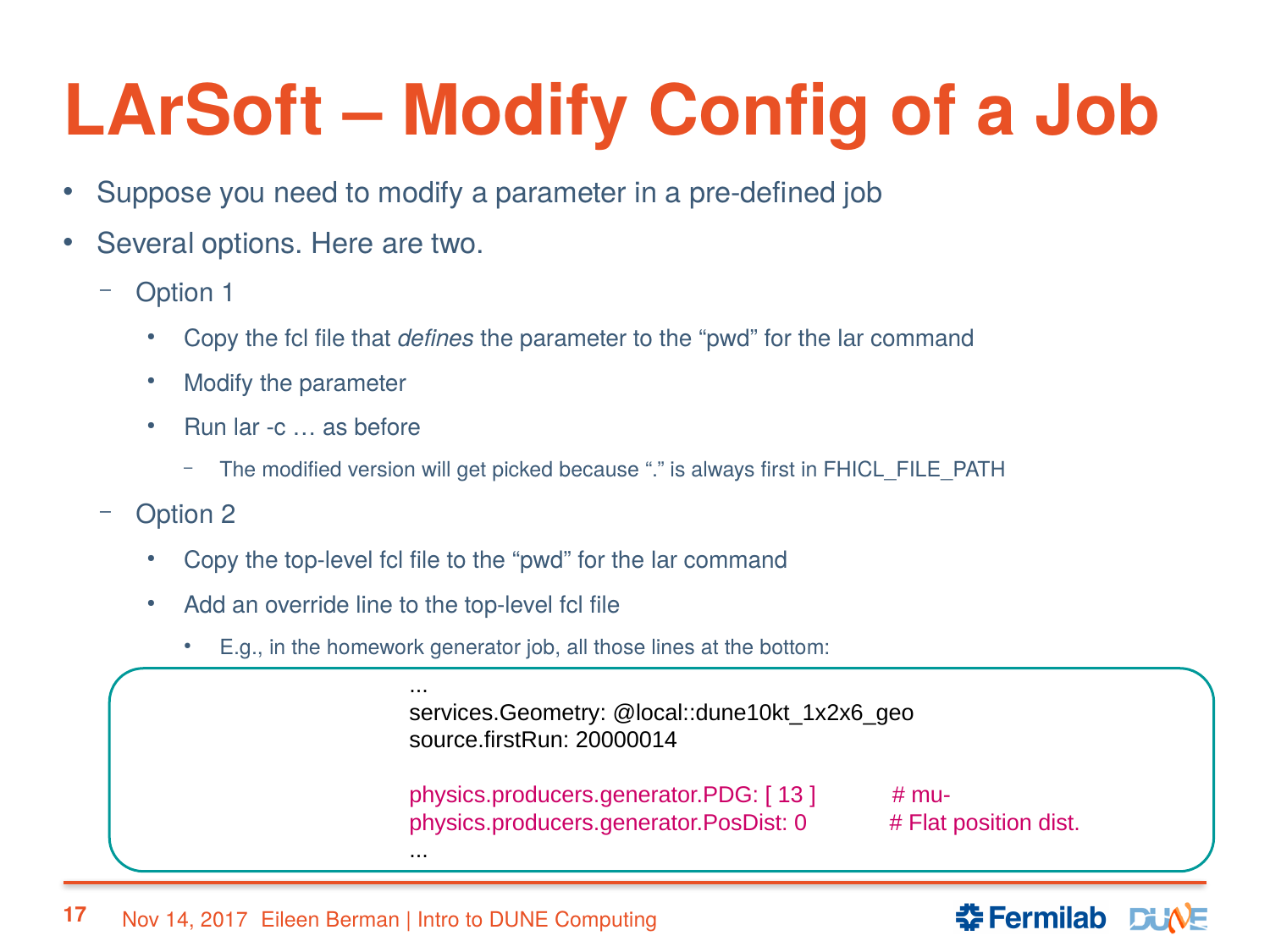

# LArSoft – Modify Config of a Job
Suppose you need to modify a parameter in a pre-defined job
Several options. Here are two.
Option 1
Copy the fcl file that defines the parameter to the “pwd” for the lar command
Modify the parameter
Run lar -c … as before
The modified version will get picked because “.” is always first in FHICL_FILE_PATH
Option 2
Copy the top-level fcl file to the “pwd” for the lar command
Add an override line to the top-level fcl file
E.g., in the homework generator job, all those lines at the bottom:
...
services.Geometry: @local::dune10kt_1x2x6_geo
source.firstRun: 20000014

physics.producers.generator.PDG: [ 13 ]            # mu-
physics.producers.generator.PosDist: 0             # Flat position dist.
...

17
Nov 14, 2017
Eileen Berman | Intro to DUNE Computing